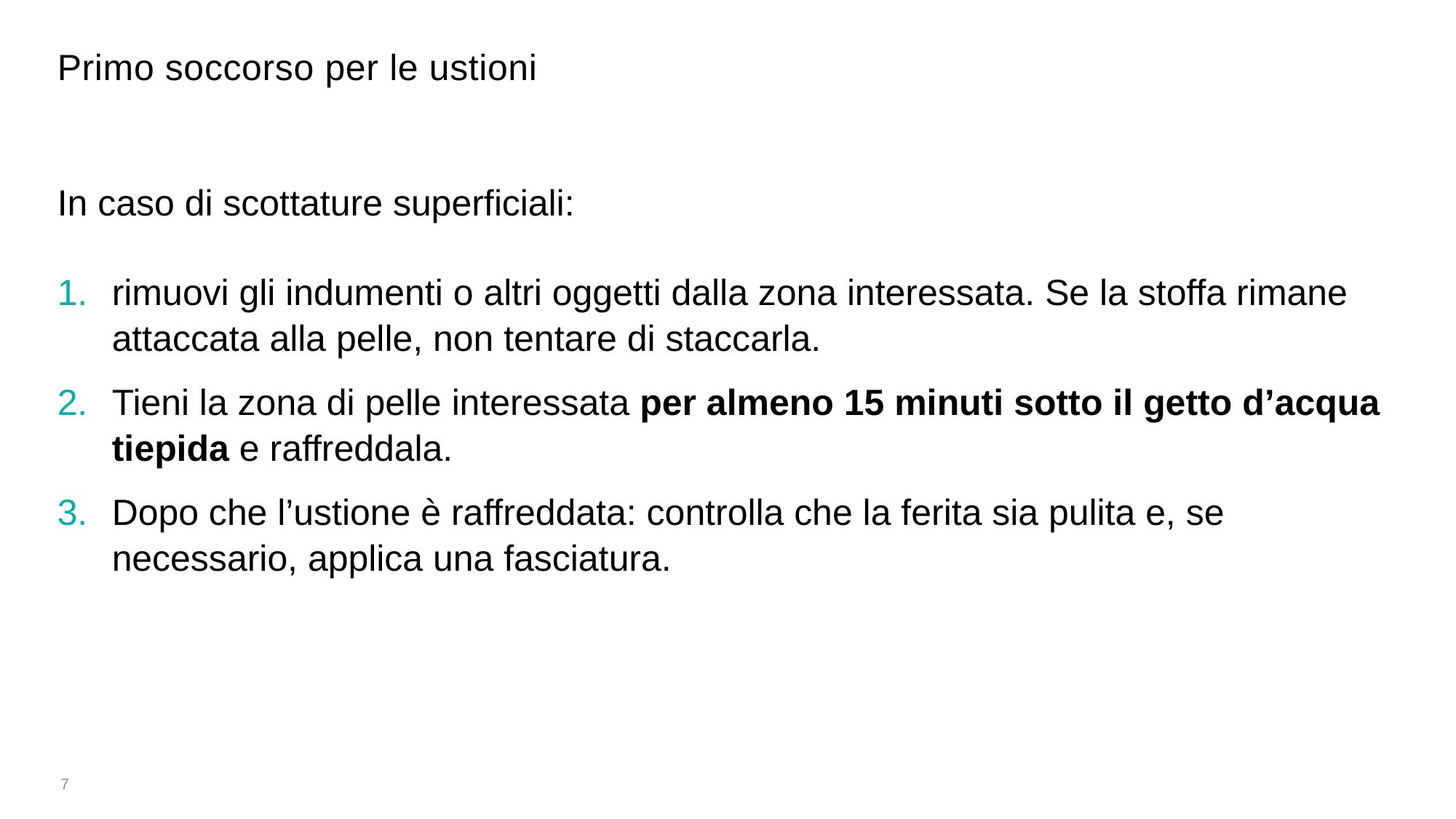

# Primo soccorso per le ustioni

In caso di scottature superficiali:
rimuovi gli indumenti o altri oggetti dalla zona interessata. Se la stoffa rimane attaccata alla pelle, non tentare di staccarla.
Tieni la zona di pelle interessata per almeno 15 minuti sotto il getto d’acqua tiepida e raffreddala.
Dopo che l’ustione è raffreddata: controlla che la ferita sia pulita e, se necessario, applica una fasciatura.

7